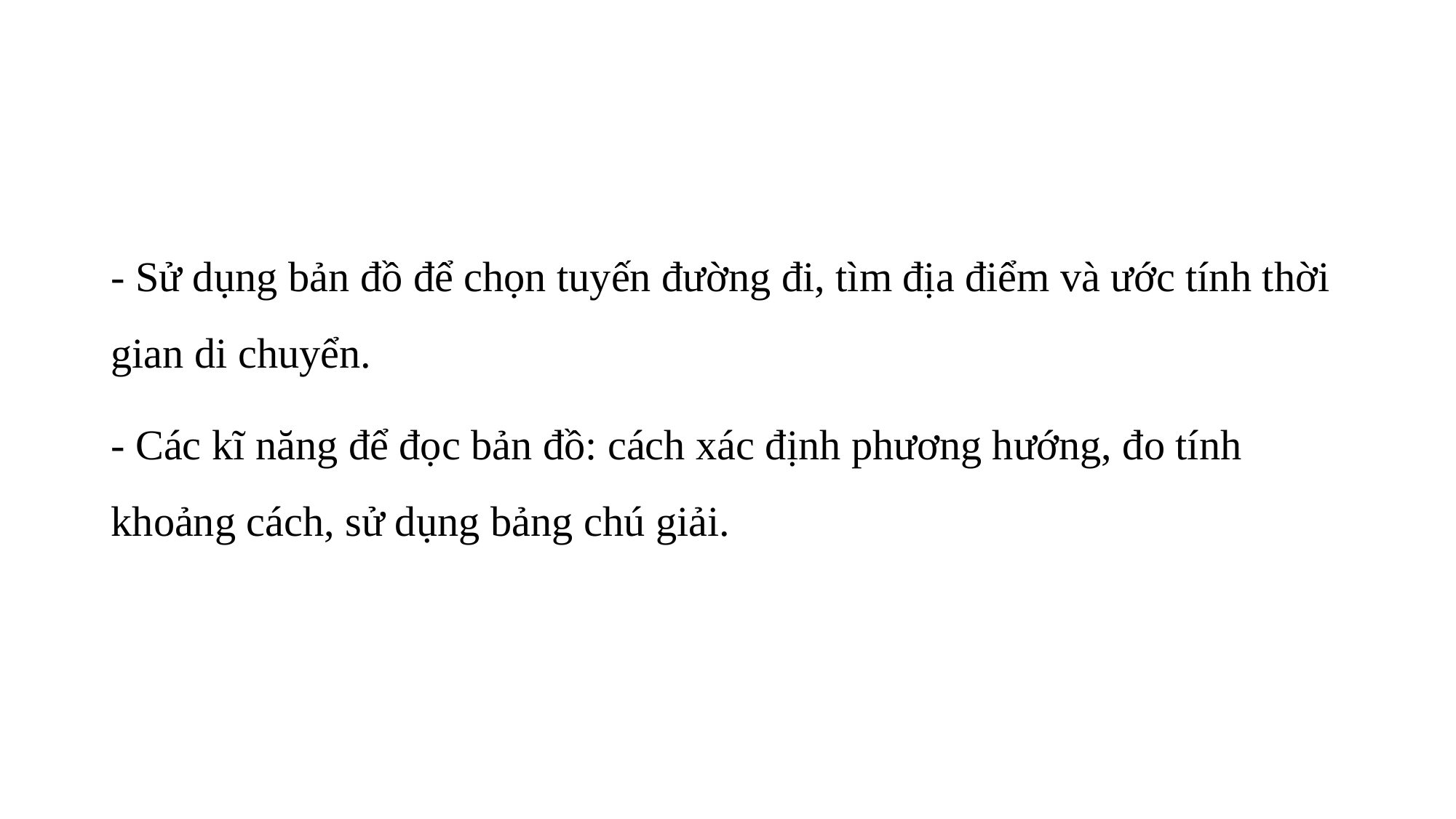

- Sử dụng bản đồ để chọn tuyến đường đi, tìm địa điểm và ước tính thời gian di chuyển.
- Các kĩ năng để đọc bản đồ: cách xác định phương hướng, đo tính khoảng cách, sử dụng bảng chú giải.